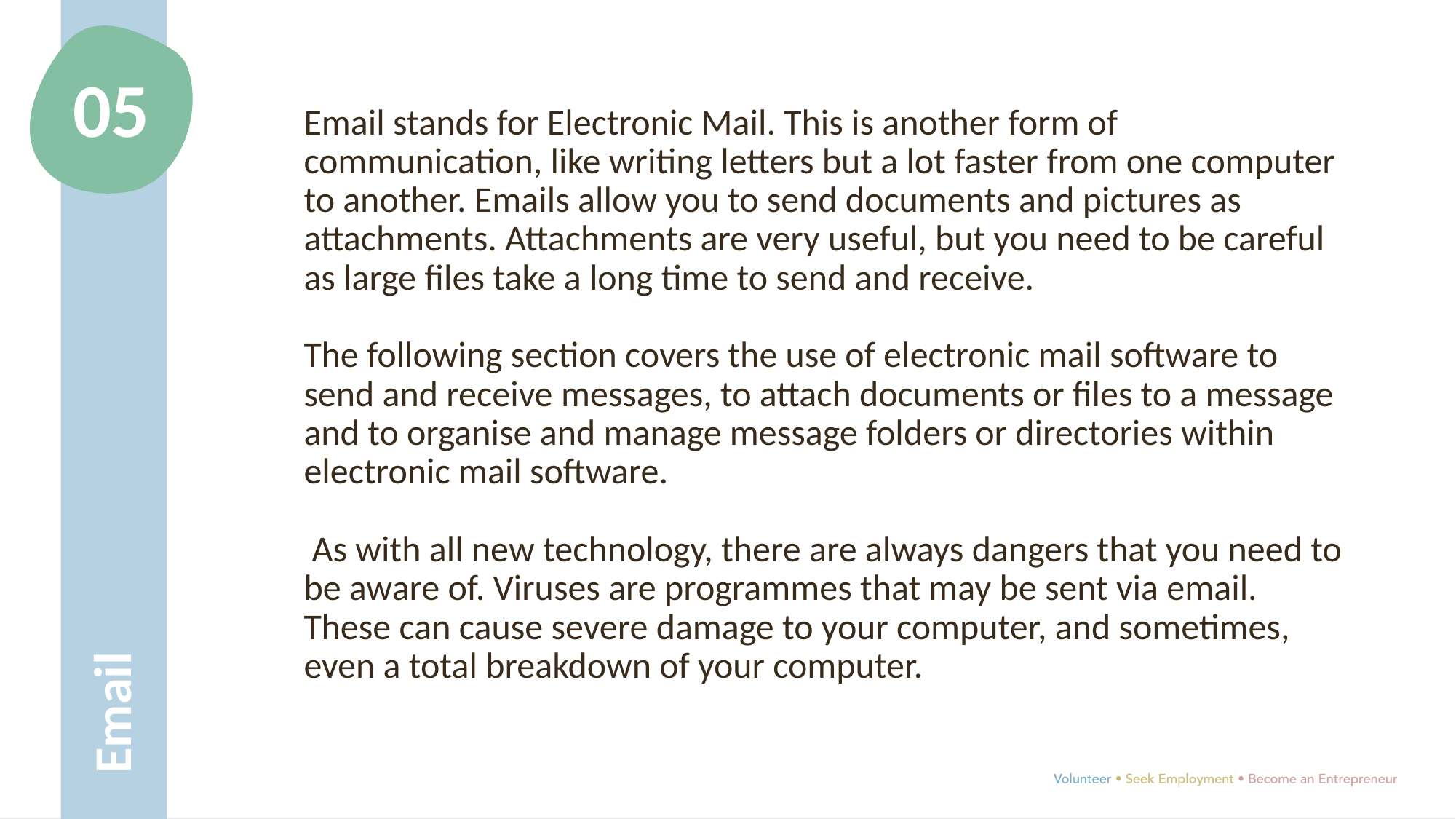

05
Email stands for Electronic Mail. This is another form of communication, like writing letters but a lot faster from one computer to another. Emails allow you to send documents and pictures as attachments. Attachments are very useful, but you need to be careful as large files take a long time to send and receive.

The following section covers the use of electronic mail software to send and receive messages, to attach documents or files to a message and to organise and manage message folders or directories within electronic mail software.

 As with all new technology, there are always dangers that you need to be aware of. Viruses are programmes that may be sent via email. These can cause severe damage to your computer, and sometimes,  even a total breakdown of your computer.

Email